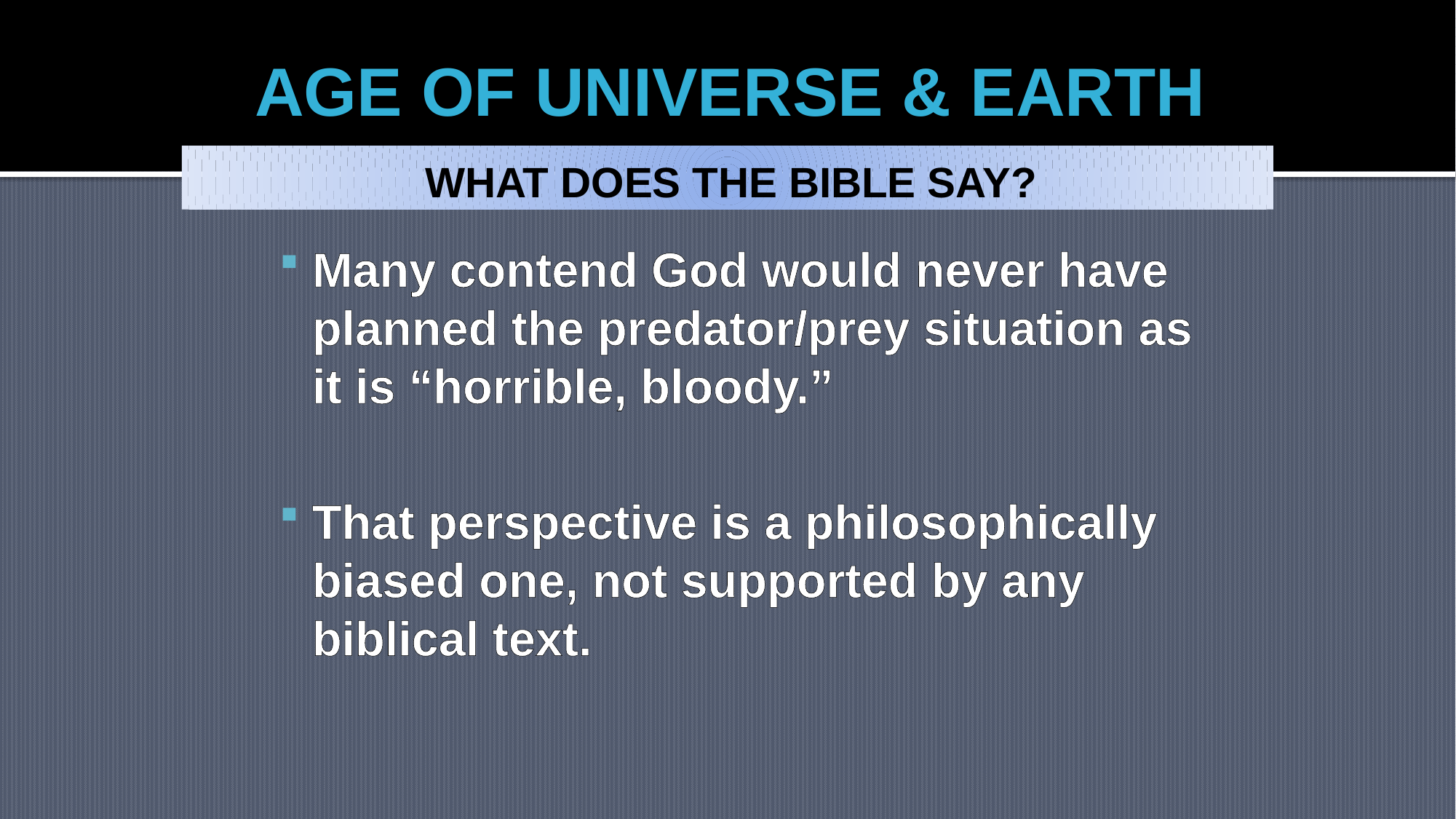

# AGE OF UNIVERSE & EARTH
WHAT DOES THE BIBLE SAY?
Many contend God would never have planned the predator/prey situation as it is “horrible, bloody.”

That perspective is a philosophically biased one, not supported by any biblical text.